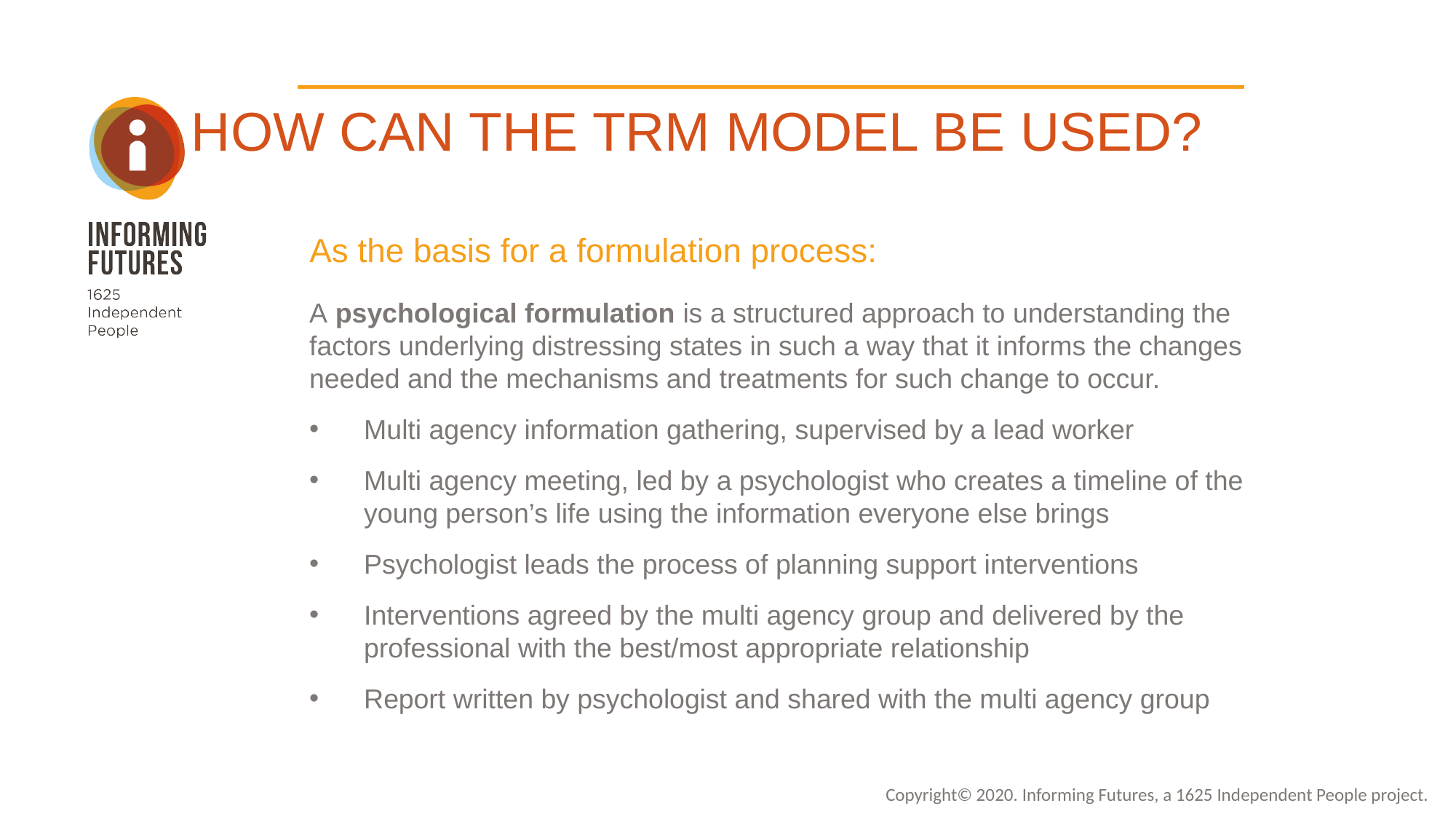

HOW CAN THE TRM MODEL BE USED?
As the basis for a formulation process:
A psychological formulation is a structured approach to understanding the factors underlying distressing states in such a way that it informs the changes needed and the mechanisms and treatments for such change to occur.
Multi agency information gathering, supervised by a lead worker
Multi agency meeting, led by a psychologist who creates a timeline of the young person’s life using the information everyone else brings
Psychologist leads the process of planning support interventions
Interventions agreed by the multi agency group and delivered by the professional with the best/most appropriate relationship
Report written by psychologist and shared with the multi agency group